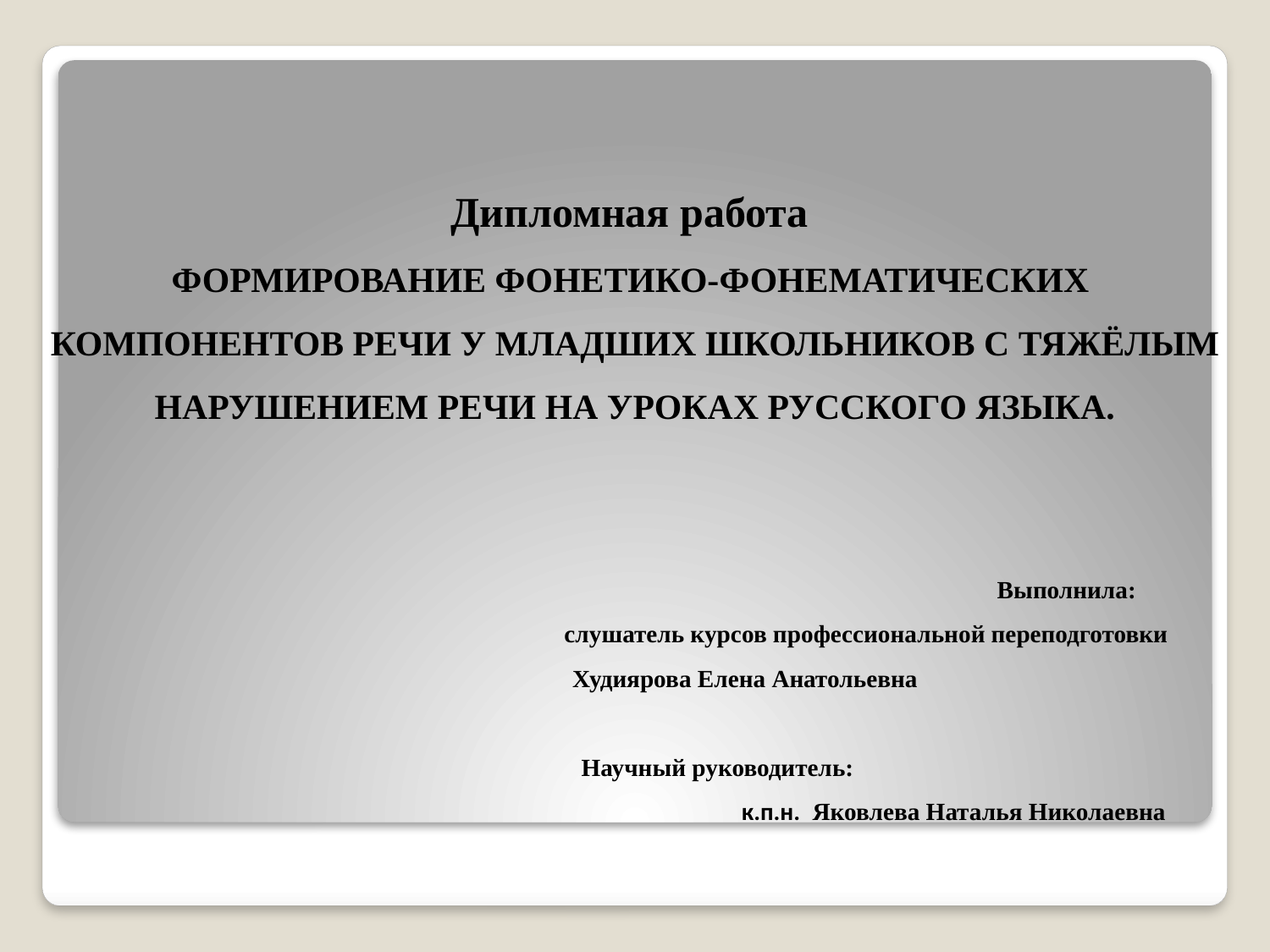

# Дипломная работа ФОРМИРОВАНИЕ ФОНЕТИКО-ФОНЕМАТИЧЕСКИХ КОМПОНЕНТОВ РЕЧИ У МЛАДШИХ ШКОЛЬНИКОВ С ТЯЖЁЛЫМ НАРУШЕНИЕМ РЕЧИ НА УРОКАХ РУССКОГО ЯЗЫКА.   Выполнила: слушатель курсов профессиональной переподготовки Худиярова Елена Анатольевна   Научный руководитель: к.п.н.  Яковлева Наталья Николаевна